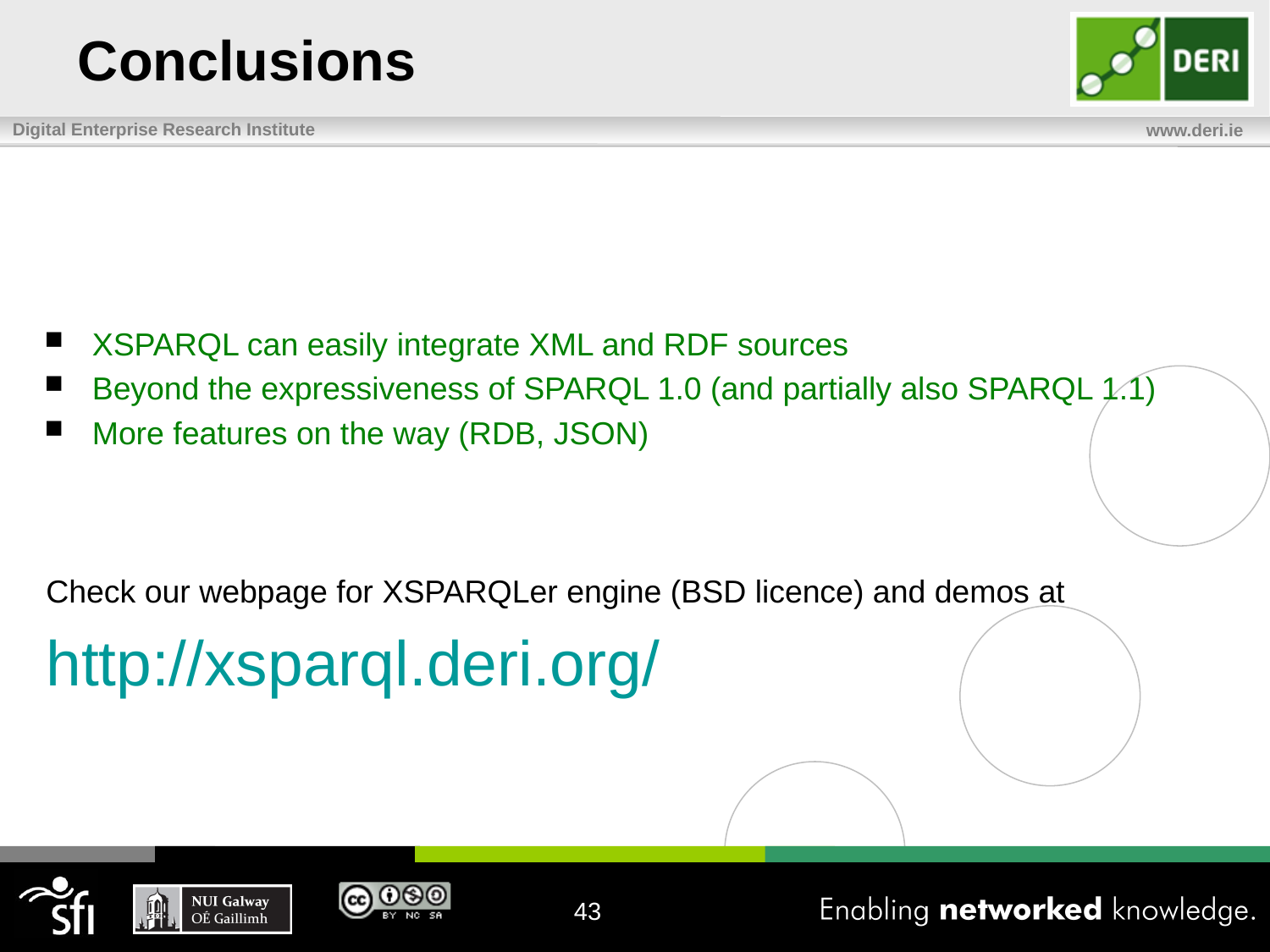

# Conclusions
XSPARQL can easily integrate XML and RDF sources
Beyond the expressiveness of SPARQL 1.0 (and partially also SPARQL 1.1)
More features on the way (RDB, JSON)
Check our webpage for XSPARQLer engine (BSD licence) and demos at
http://xsparql.deri.org/
43